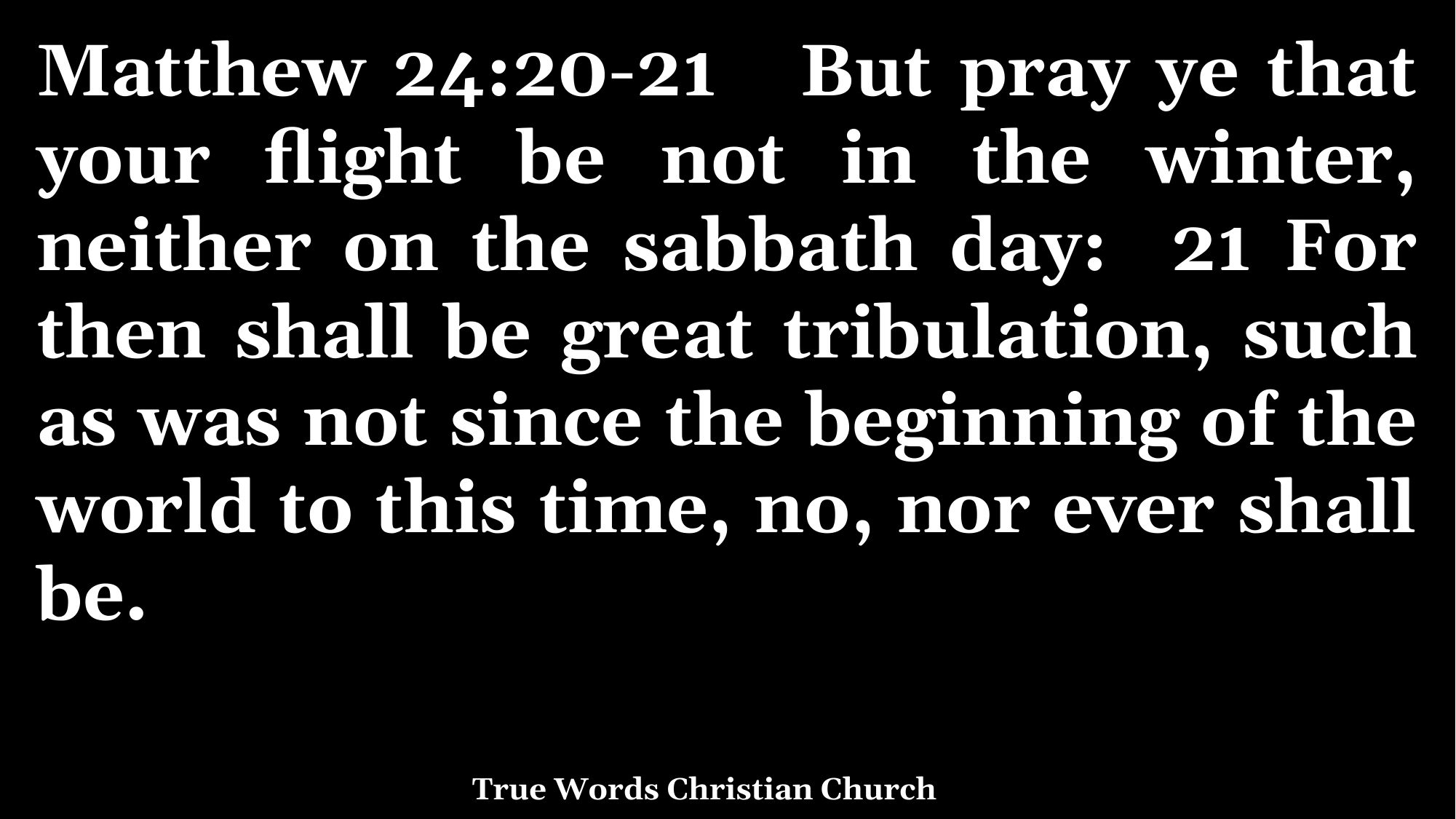

Matthew 24:20-21   But pray ye that your flight be not in the winter, neither on the sabbath day:  21 For then shall be great tribulation, such as was not since the beginning of the world to this time, no, nor ever shall be.
True Words Christian Church